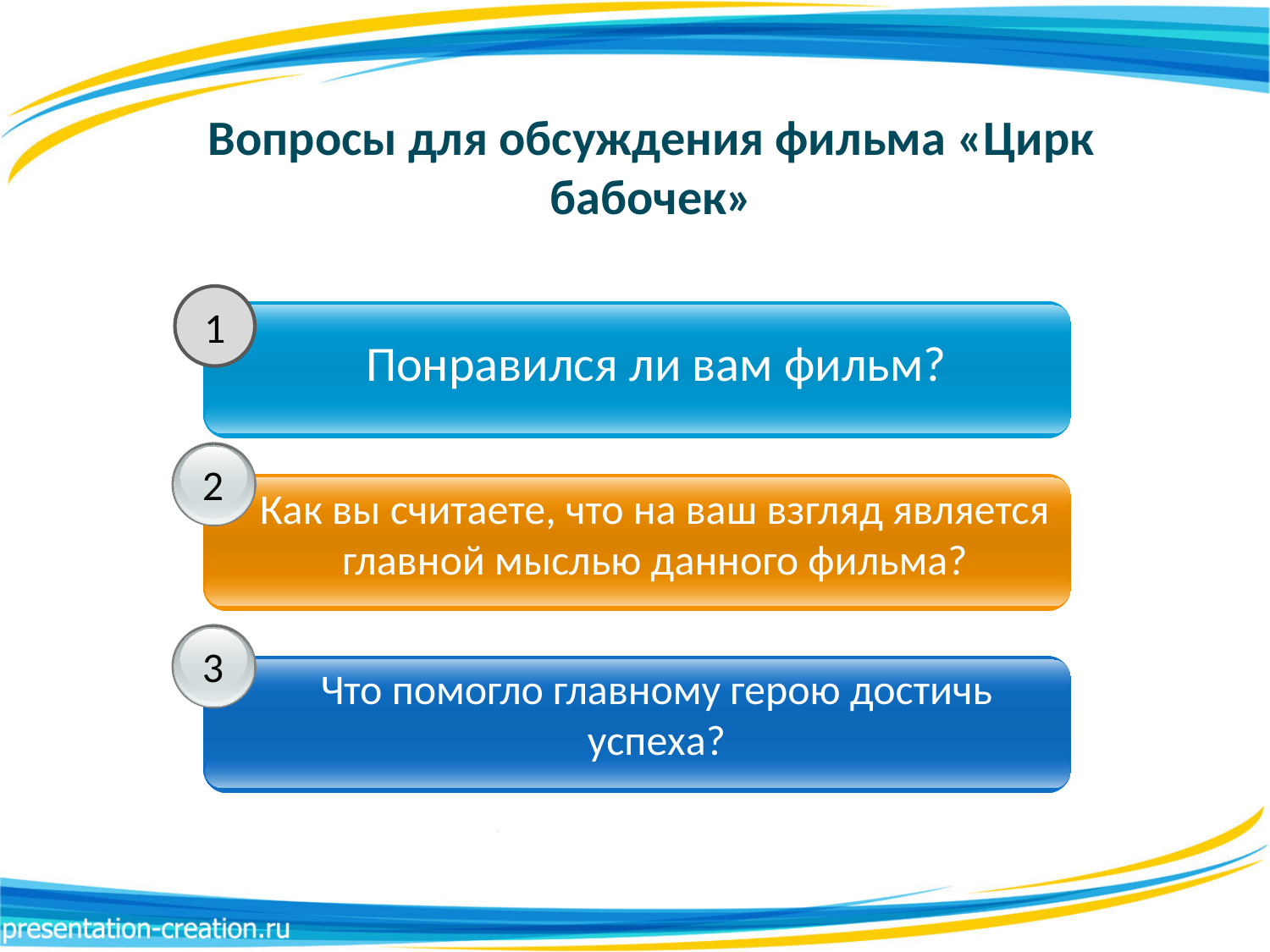

Вопросы для обсуждения фильма «Цирк бабочек»
1

Понравился ли вам фильм?

2

Как вы считаете, что на ваш взгляд является главной мыслью данного фильма?

3

Что помогло главному герою достичь успеха?